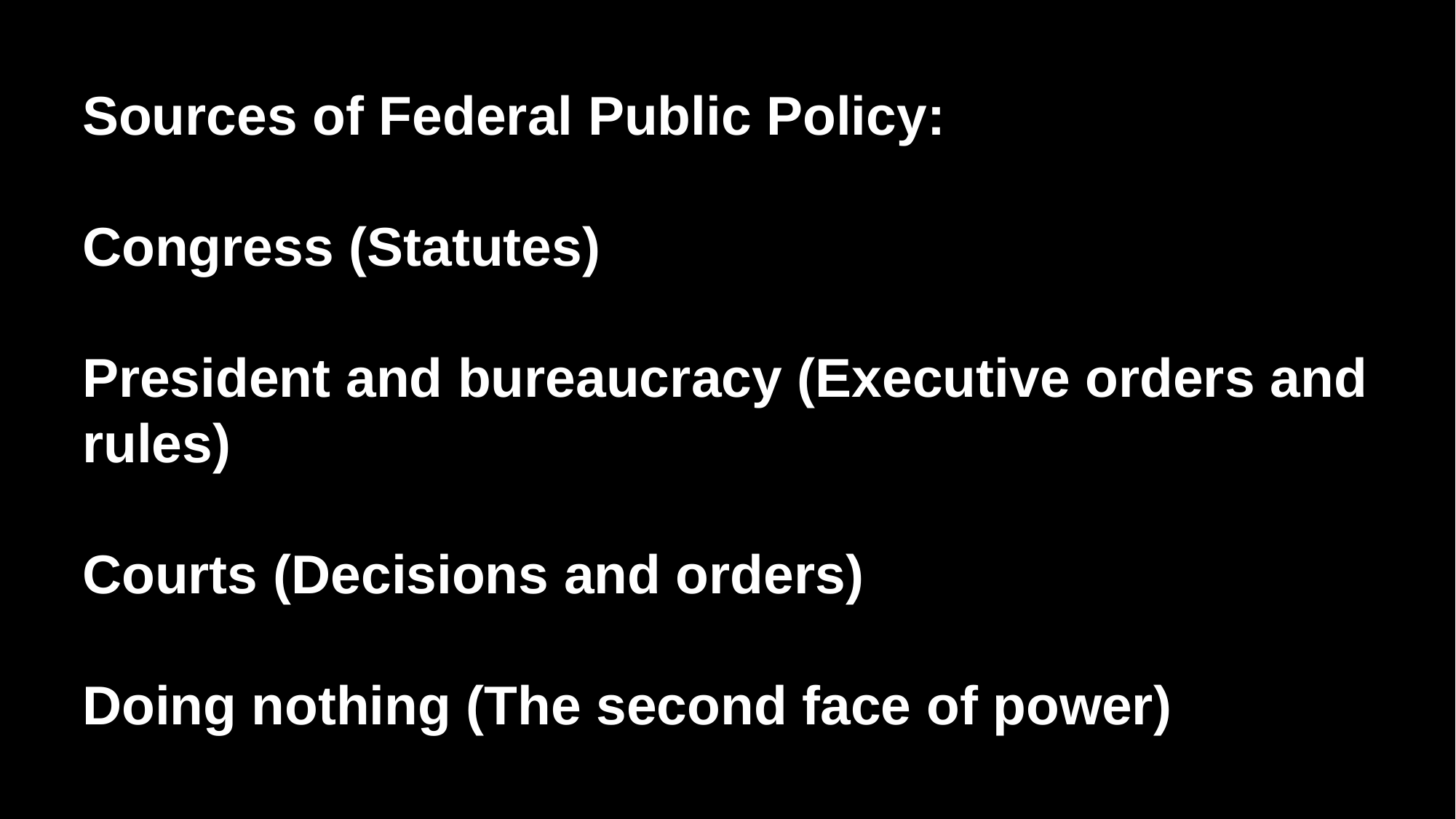

Sources of Federal Public Policy:

Congress (Statutes)

President and bureaucracy (Executive orders and rules)

Courts (Decisions and orders)

Doing nothing (The second face of power)